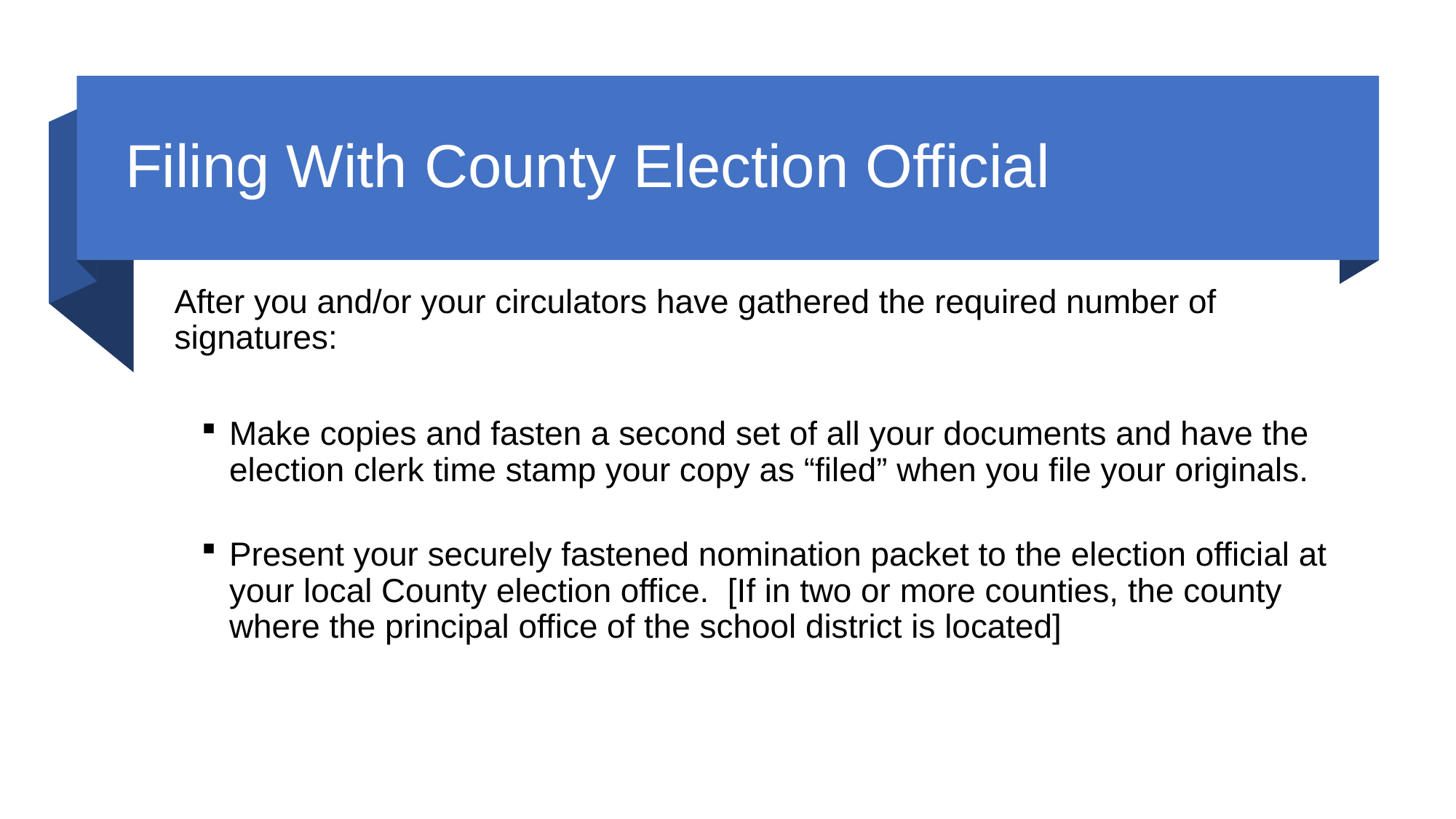

# Filing With County Election Official

After you and/or your circulators have gathered the required number of signatures:

Make copies and fasten a second set of all your documents and have the election clerk time stamp your copy as “filed” when you file your originals.

Present your securely fastened nomination packet to the election official at your local County election office.  [If in two or more counties, the county where the principal office of the school district is located]